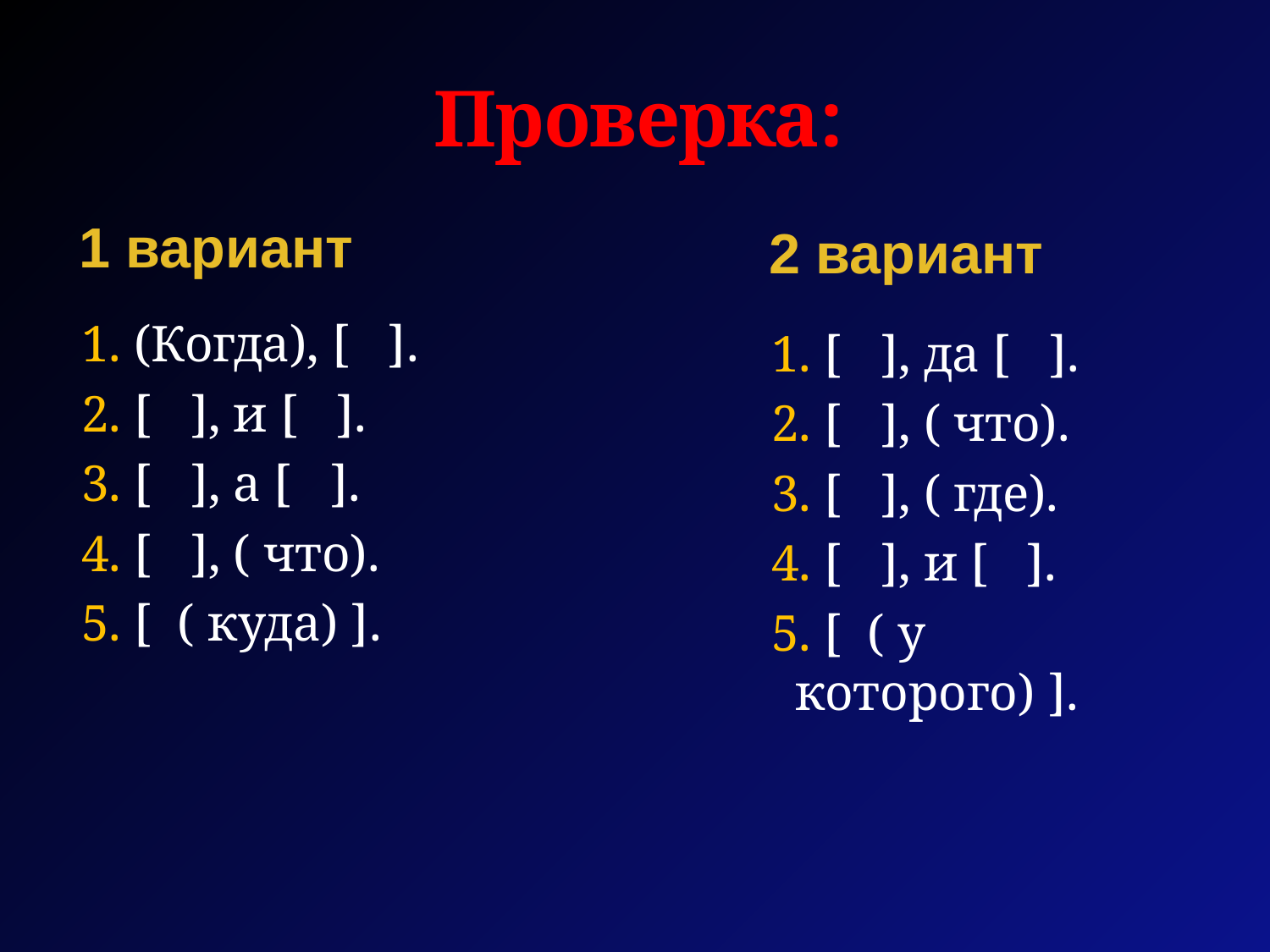

# Проверка:
1 вариант
2 вариант
1. (Когда), [   ].
2. [   ], и [   ].
3. [   ], а [   ].
4. [   ], ( что).
5. [  ( куда) ].
1. [   ], да [   ].
2. [   ], ( что).
3. [   ], ( где).
4. [   ], и [   ].
5. [  ( у которого) ].